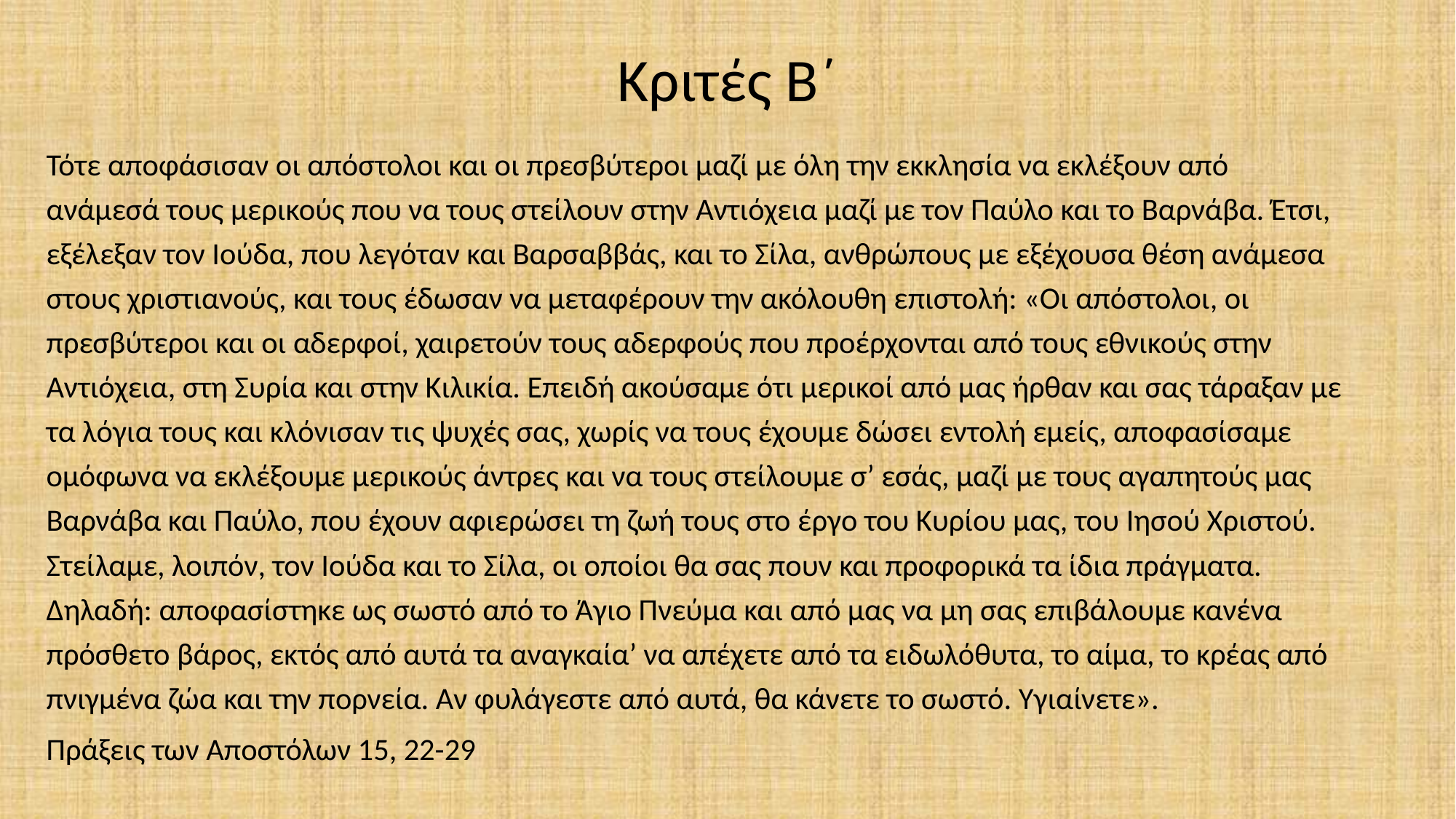

# Κριτές Β΄
Τότε αποφάσισαν οι απόστολοι και οι πρεσβύτεροι μαζί με όλη την εκκλησία να εκλέξουν από ανάμεσά τους μερικούς που να τους στείλουν στην Αντιόχεια μαζί με τον Παύλο και το Βαρνάβα. Έτσι, εξέλεξαν τον Ιούδα, που λεγόταν και Βαρσαββάς, και το Σίλα, ανθρώπους με εξέχουσα θέση ανάμεσα στους χριστιανούς, και τους έδωσαν να μεταφέρουν την ακόλουθη επιστολή: «Οι απόστολοι, οι πρεσβύτεροι και οι αδερφοί, χαιρετούν τους αδερφούς που προέρχονται από τους εθνικούς στην Αντιόχεια, στη Συρία και στην Κιλικία. Επειδή ακούσαμε ότι μερικοί από μας ήρθαν και σας τάραξαν με τα λόγια τους και κλόνισαν τις ψυχές σας, χωρίς να τους έχουμε δώσει εντολή εμείς, αποφασίσαμε ομόφωνα να εκλέξουμε μερικούς άντρες και να τους στείλουμε σ’ εσάς, μαζί με τους αγαπητούς μας Βαρνάβα και Παύλο, που έχουν αφιερώσει τη ζωή τους στο έργο του Κυρίου μας, του Ιησού Χριστού. Στείλαμε, λοιπόν, τον Ιούδα και το Σίλα, οι οποίοι θα σας πουν και προφορικά τα ίδια πράγματα. Δηλαδή: αποφασίστηκε ως σωστό από το Άγιο Πνεύμα και από μας να μη σας επιβάλουμε κανένα πρόσθετο βάρος, εκτός από αυτά τα αναγκαία’ να απέχετε από τα ειδωλόθυτα, το αίμα, το κρέας από πνιγμένα ζώα και την πορνεία. Αν φυλάγεστε από αυτά, θα κάνετε το σωστό. Υγιαίνετε».
Πράξεις των Αποστόλων 15, 22-29